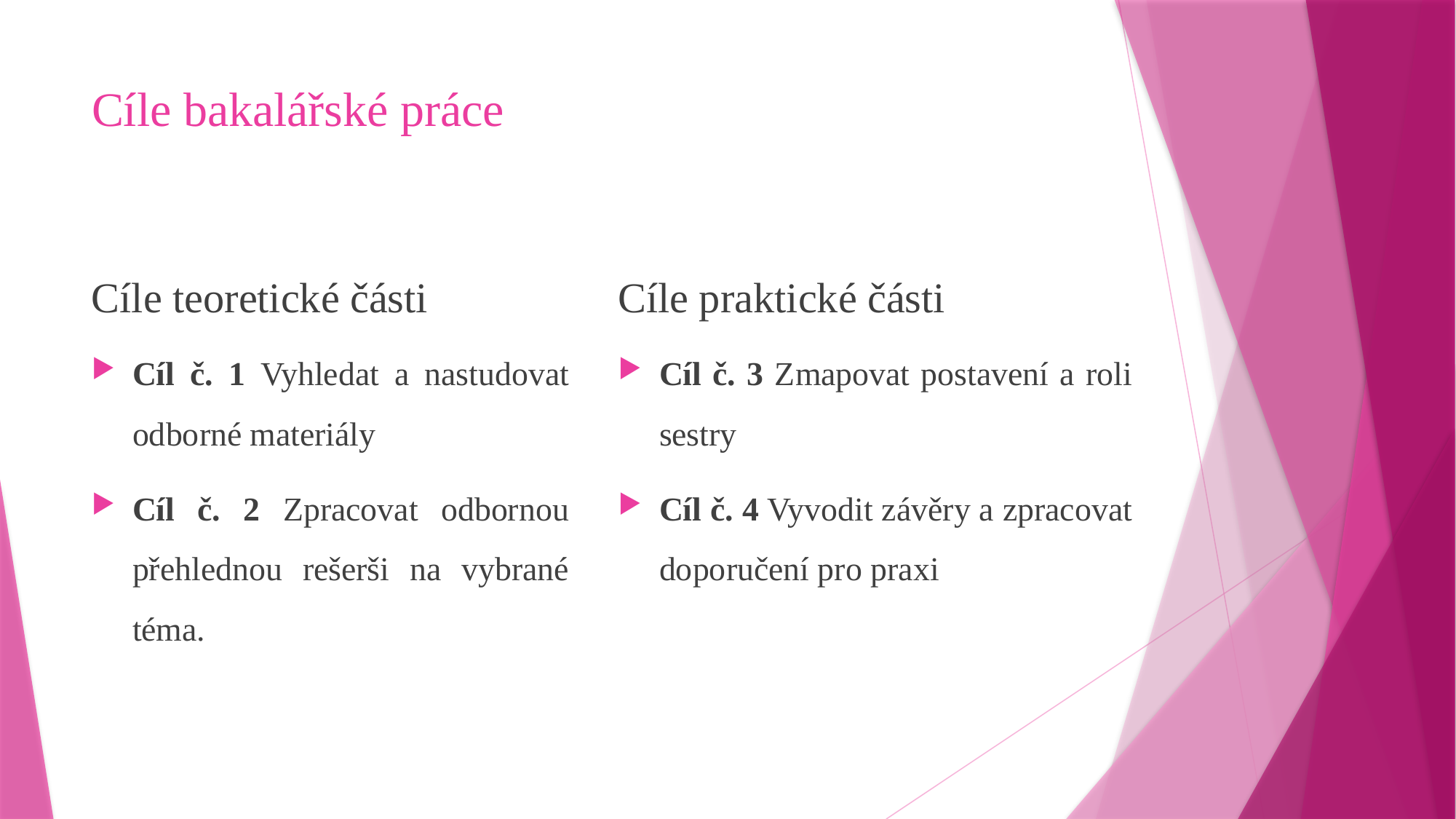

# Cíle bakalářské práce
Cíle teoretické části
Cíle praktické části
Cíl č. 1 Vyhledat a nastudovat odborné materiály
Cíl č. 2 Zpracovat odbornou přehlednou rešerši na vybrané téma.

Cíl č. 3 Zmapovat postavení a roli sestry
Cíl č. 4 Vyvodit závěry a zpracovat doporučení pro praxi